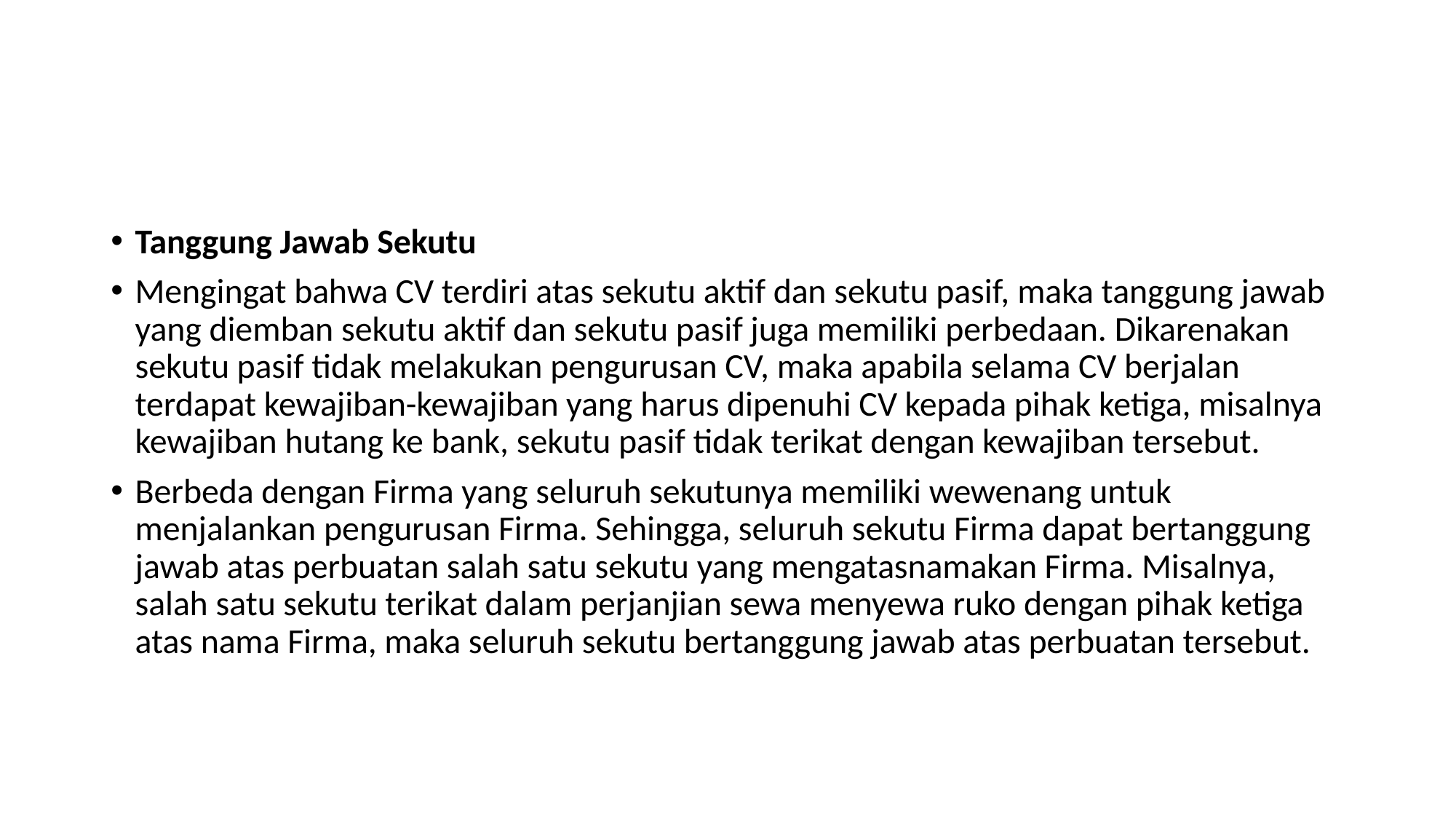

#
Tanggung Jawab Sekutu
Mengingat bahwa CV terdiri atas sekutu aktif dan sekutu pasif, maka tanggung jawab yang diemban sekutu aktif dan sekutu pasif juga memiliki perbedaan. Dikarenakan sekutu pasif tidak melakukan pengurusan CV, maka apabila selama CV berjalan terdapat kewajiban-kewajiban yang harus dipenuhi CV kepada pihak ketiga, misalnya kewajiban hutang ke bank, sekutu pasif tidak terikat dengan kewajiban tersebut.
Berbeda dengan Firma yang seluruh sekutunya memiliki wewenang untuk menjalankan pengurusan Firma. Sehingga, seluruh sekutu Firma dapat bertanggung jawab atas perbuatan salah satu sekutu yang mengatasnamakan Firma. Misalnya, salah satu sekutu terikat dalam perjanjian sewa menyewa ruko dengan pihak ketiga atas nama Firma, maka seluruh sekutu bertanggung jawab atas perbuatan tersebut.